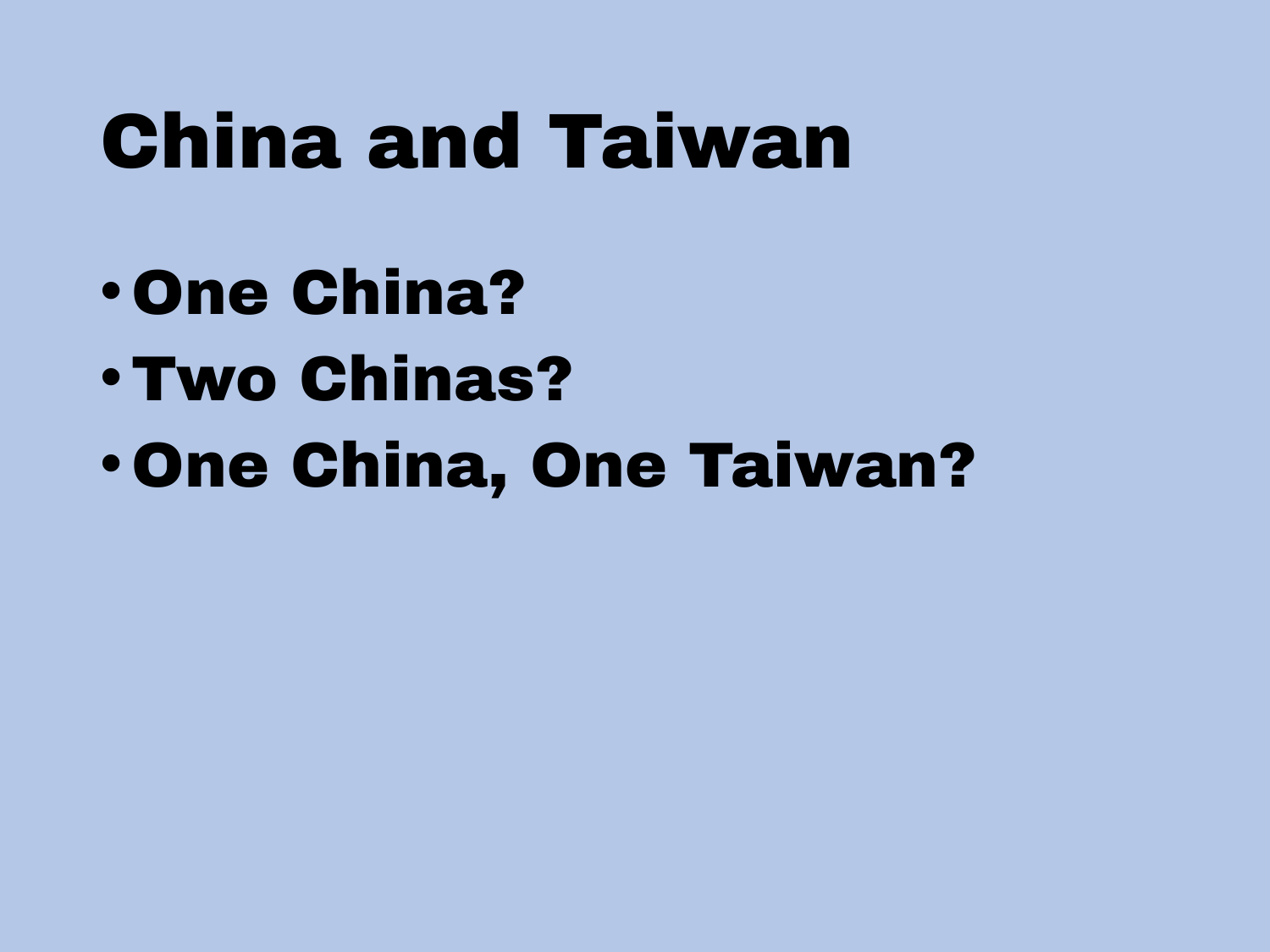

# China and Taiwan
One China?
Two Chinas?
One China, One Taiwan?